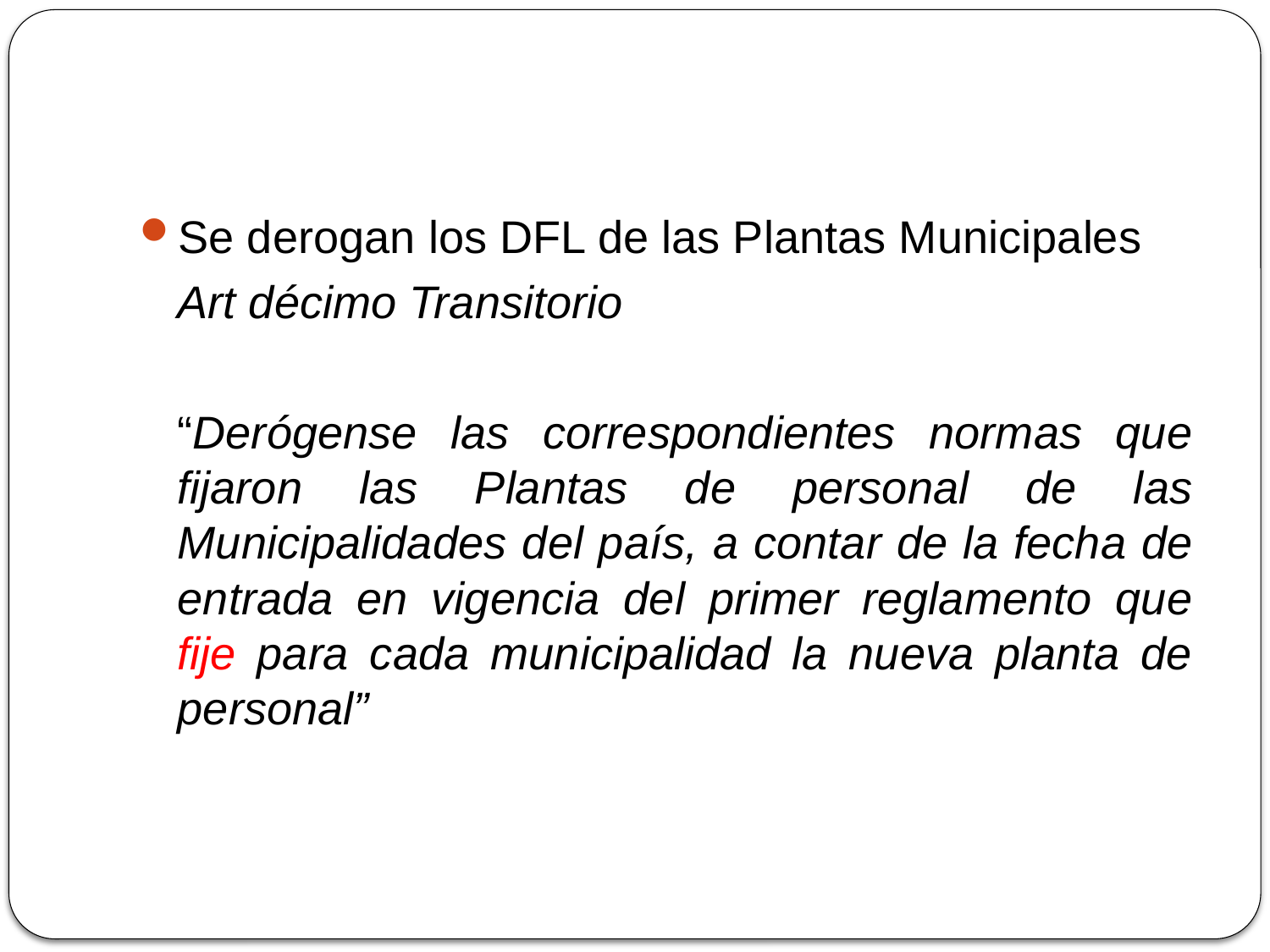

#
Se derogan los DFL de las Plantas Municipales
	Art décimo Transitorio

	“Derógense las correspondientes normas que fijaron las Plantas de personal de las Municipalidades del país, a contar de la fecha de entrada en vigencia del primer reglamento que fije para cada municipalidad la nueva planta de personal”